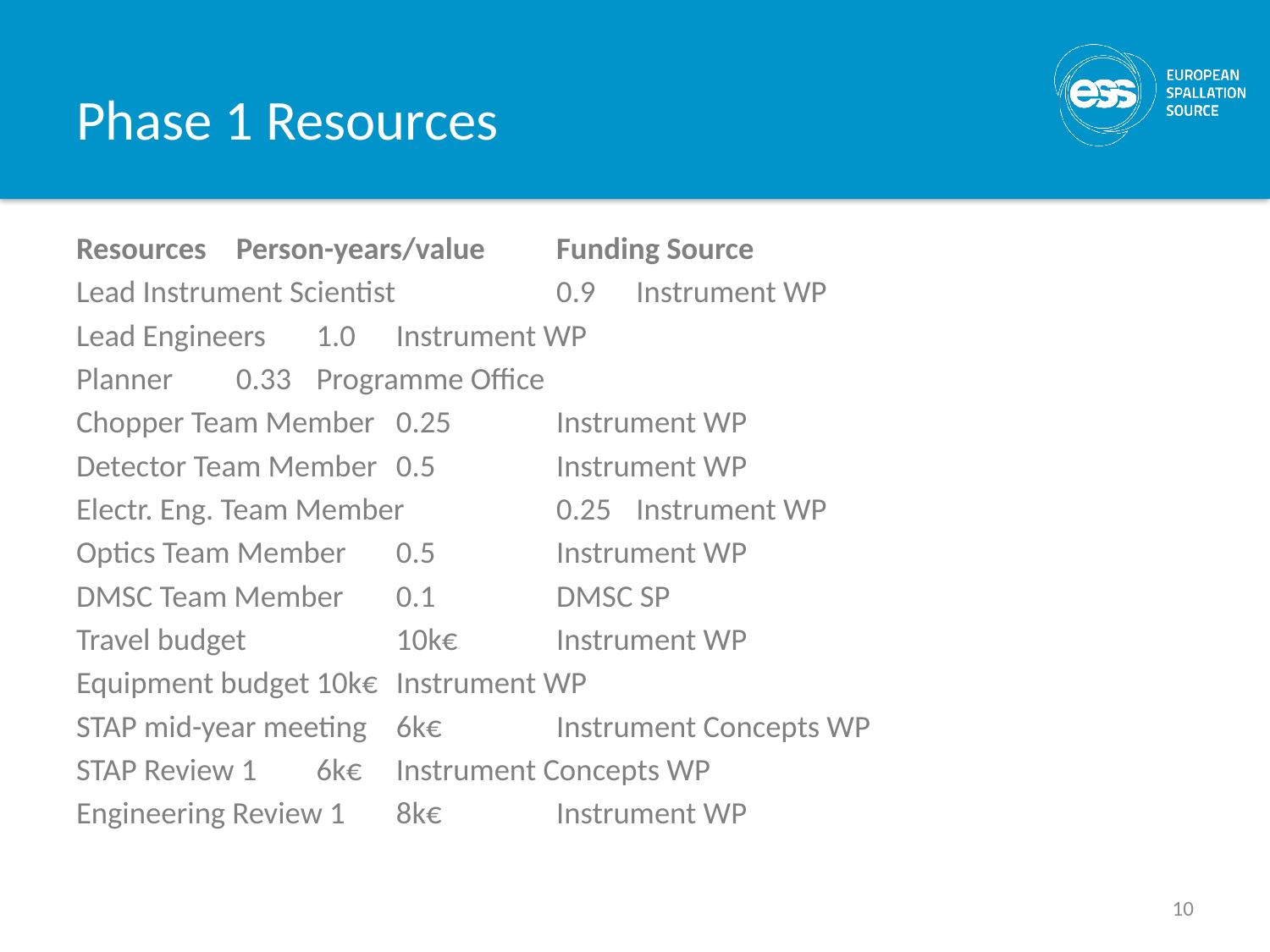

# Phase 1 Resources
Resources		Person-years/value		Funding Source
Lead Instrument Scientist 		0.9 		Instrument WP
Lead Engineers			1.0 		Instrument WP
Planner				0.33		Programme Office
Chopper Team Member		0.25		Instrument WP
Detector Team Member		0.5		Instrument WP
Electr. Eng. Team Member		0.25		Instrument WP
Optics Team Member		0.5		Instrument WP
DMSC Team Member		0.1		DMSC SP
Travel budget 		 	10k€		Instrument WP
Equipment budget			10k€		Instrument WP
STAP mid-year meeting		6k€		Instrument Concepts WP
STAP Review 1			6k€		Instrument Concepts WP
Engineering Review 1		8k€		Instrument WP

10